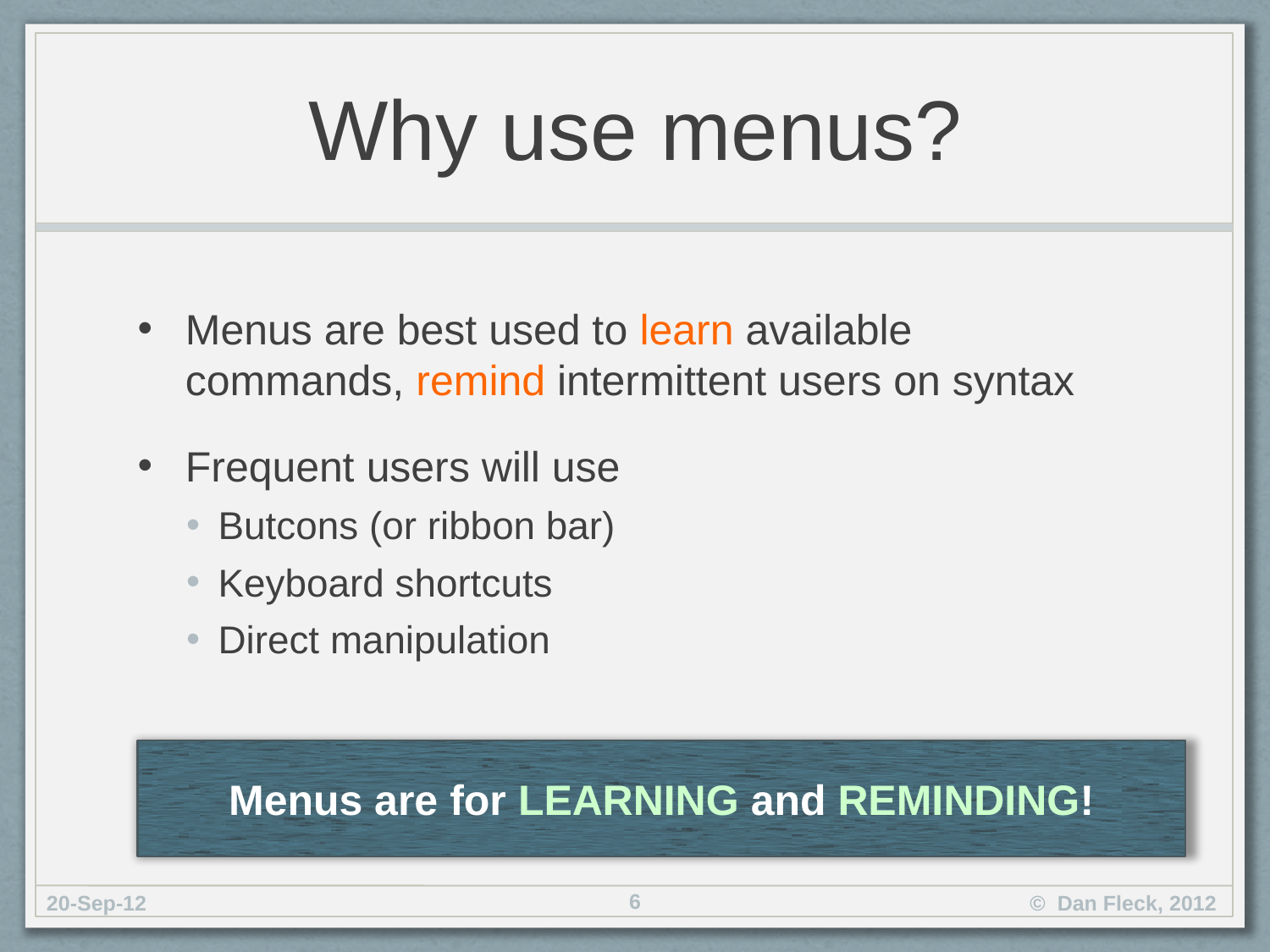

# Why use menus?
Menus are best used to learn available commands, remind intermittent users on syntax
Frequent users will use
Butcons (or ribbon bar)
Keyboard shortcuts
Direct manipulation
Menus are for LEARNING and REMINDING!
6
20-Sep-12
©  Dan Fleck, 2012